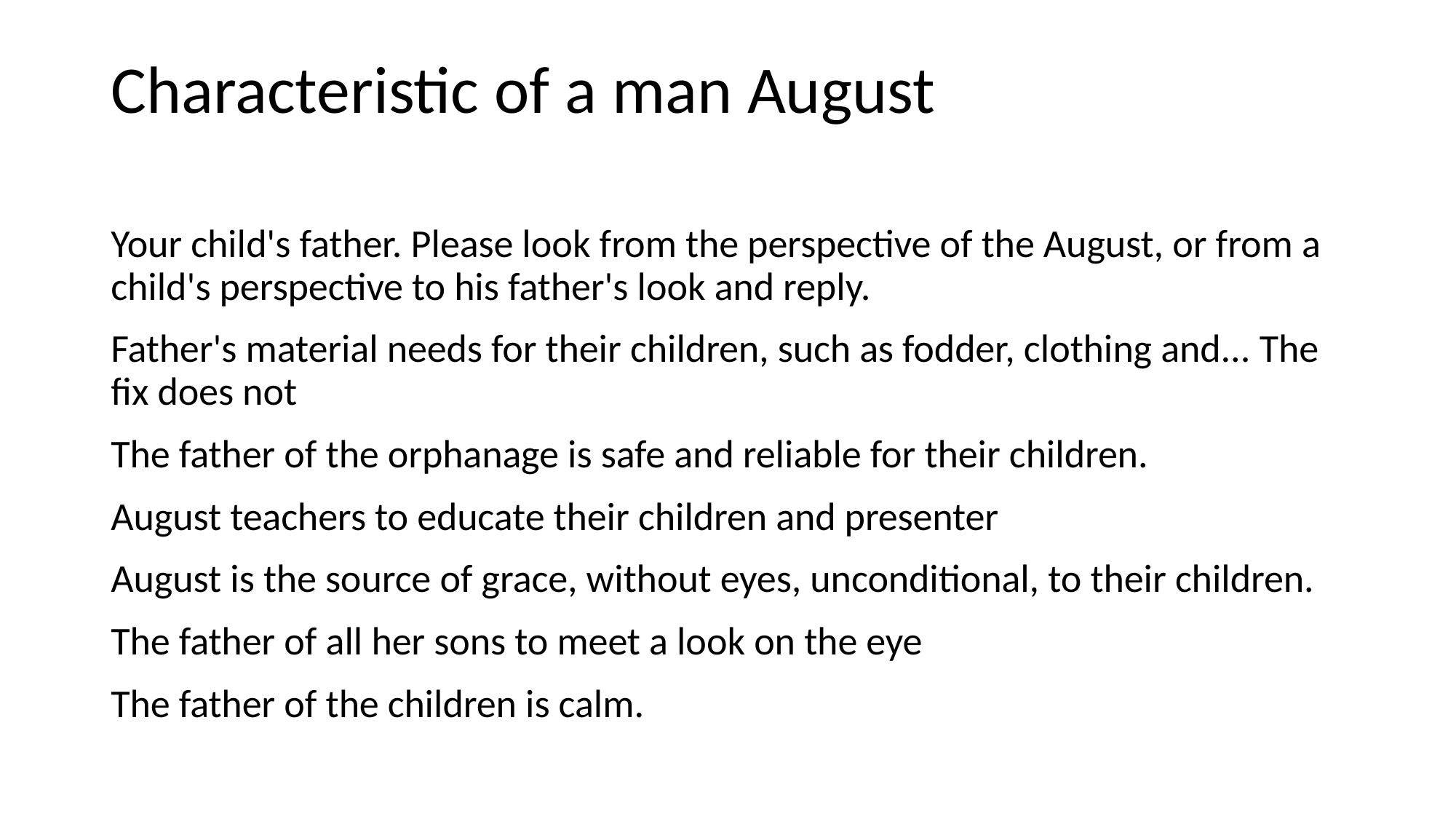

# Characteristic of a man August

Your child's father. Please look from the perspective of the August, or from a child's perspective to his father's look and reply.
Father's material needs for their children, such as fodder, clothing and... The fix does not
The father of the orphanage is safe and reliable for their children.
August teachers to educate their children and presenter
August is the source of grace, without eyes, unconditional, to their children.
The father of all her sons to meet a look on the eye
The father of the children is calm.